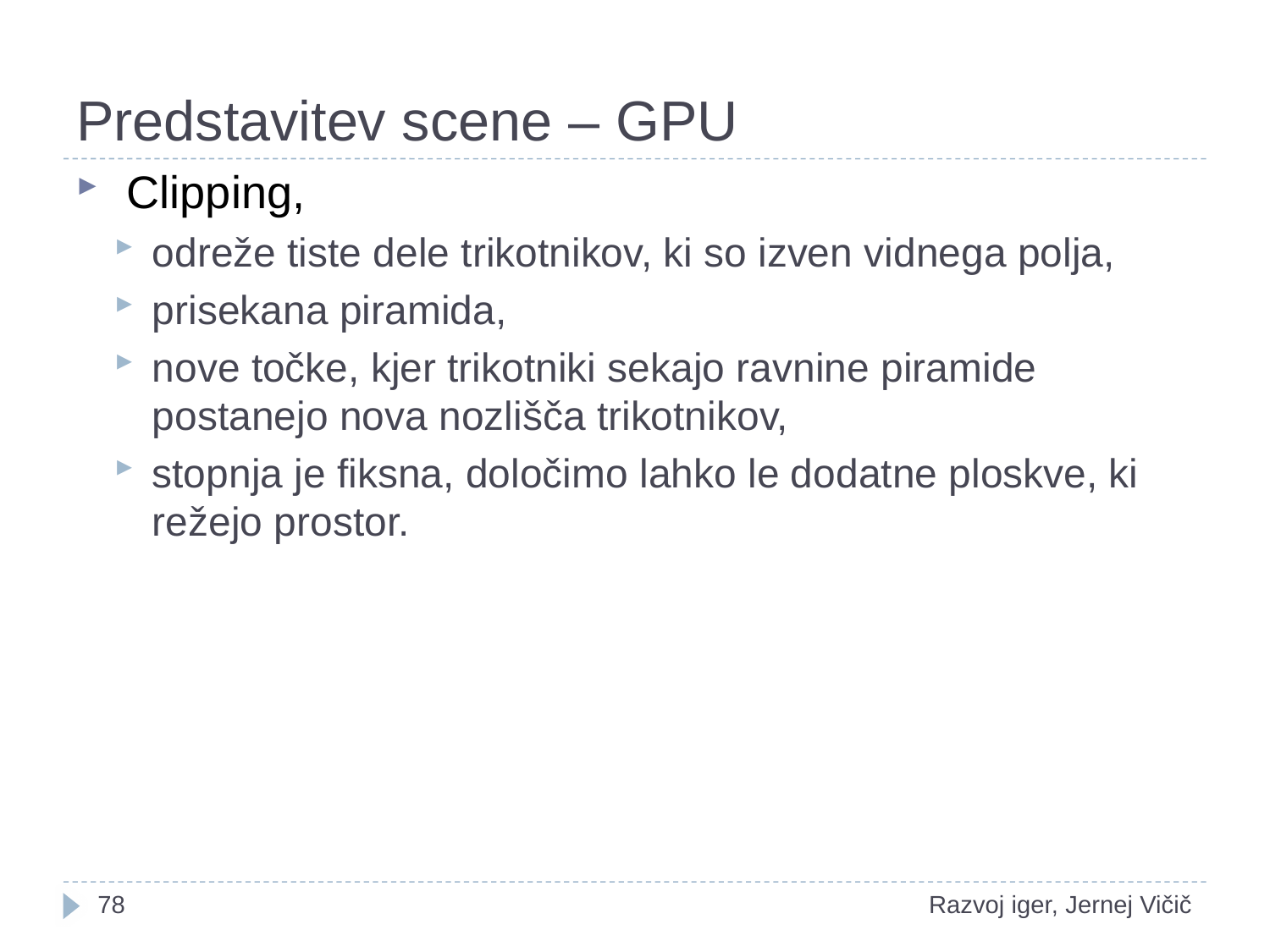

# Predstavitev scene – GPU
 Clipping,
odreže tiste dele trikotnikov, ki so izven vidnega polja,
prisekana piramida,
nove točke, kjer trikotniki sekajo ravnine piramide postanejo nova nozlišča trikotnikov,
stopnja je fiksna, določimo lahko le dodatne ploskve, ki režejo prostor.

78
Razvoj iger, Jernej Vičič